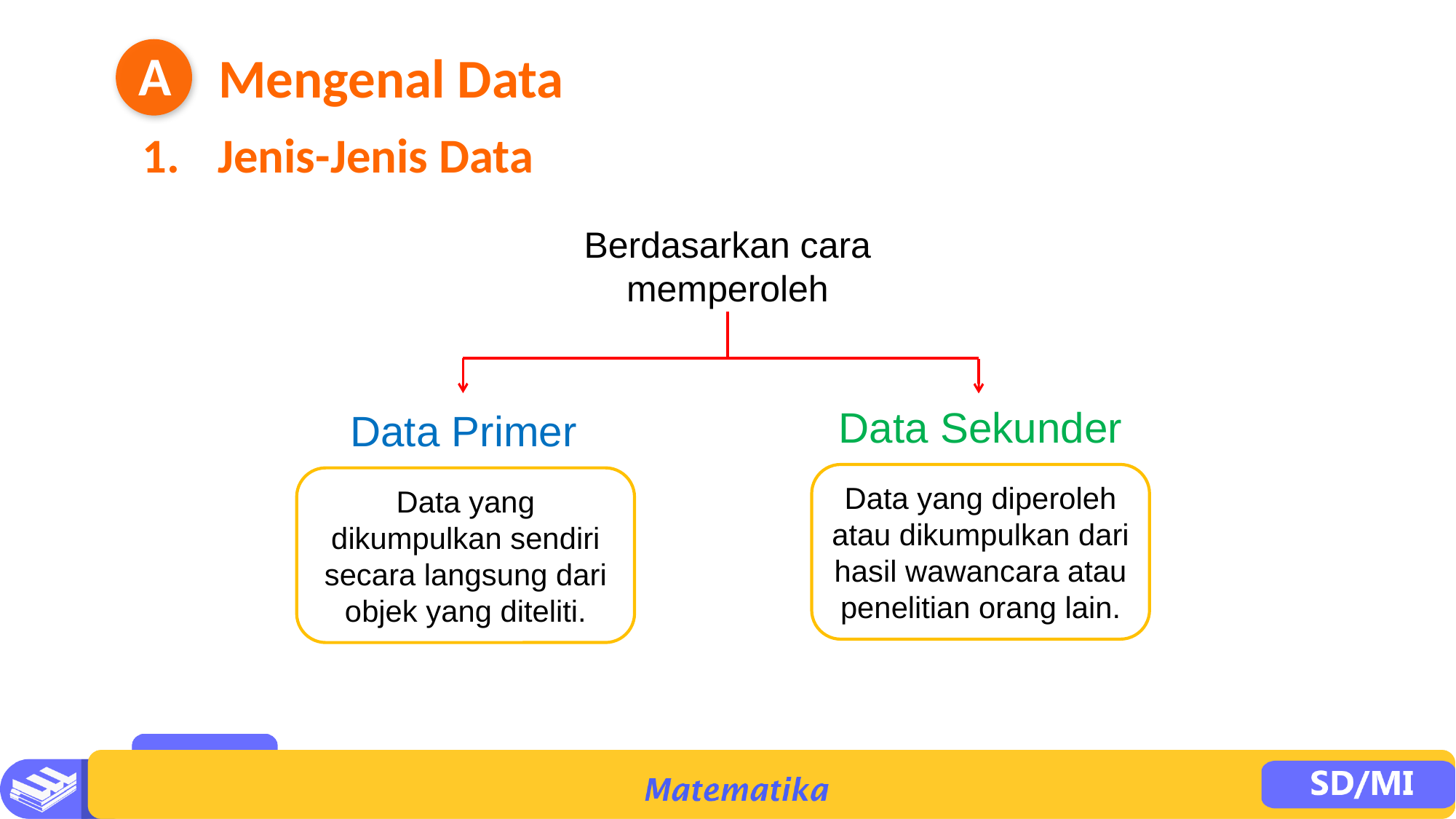

A

Mengenal Data
1.	Jenis-Jenis Data
Berdasarkan cara memperoleh
Data Sekunder
Data Primer
Data yang diperoleh atau dikumpulkan dari hasil wawancara atau penelitian orang lain.
Data yang dikumpulkan sendiri secara langsung dari objek yang diteliti.